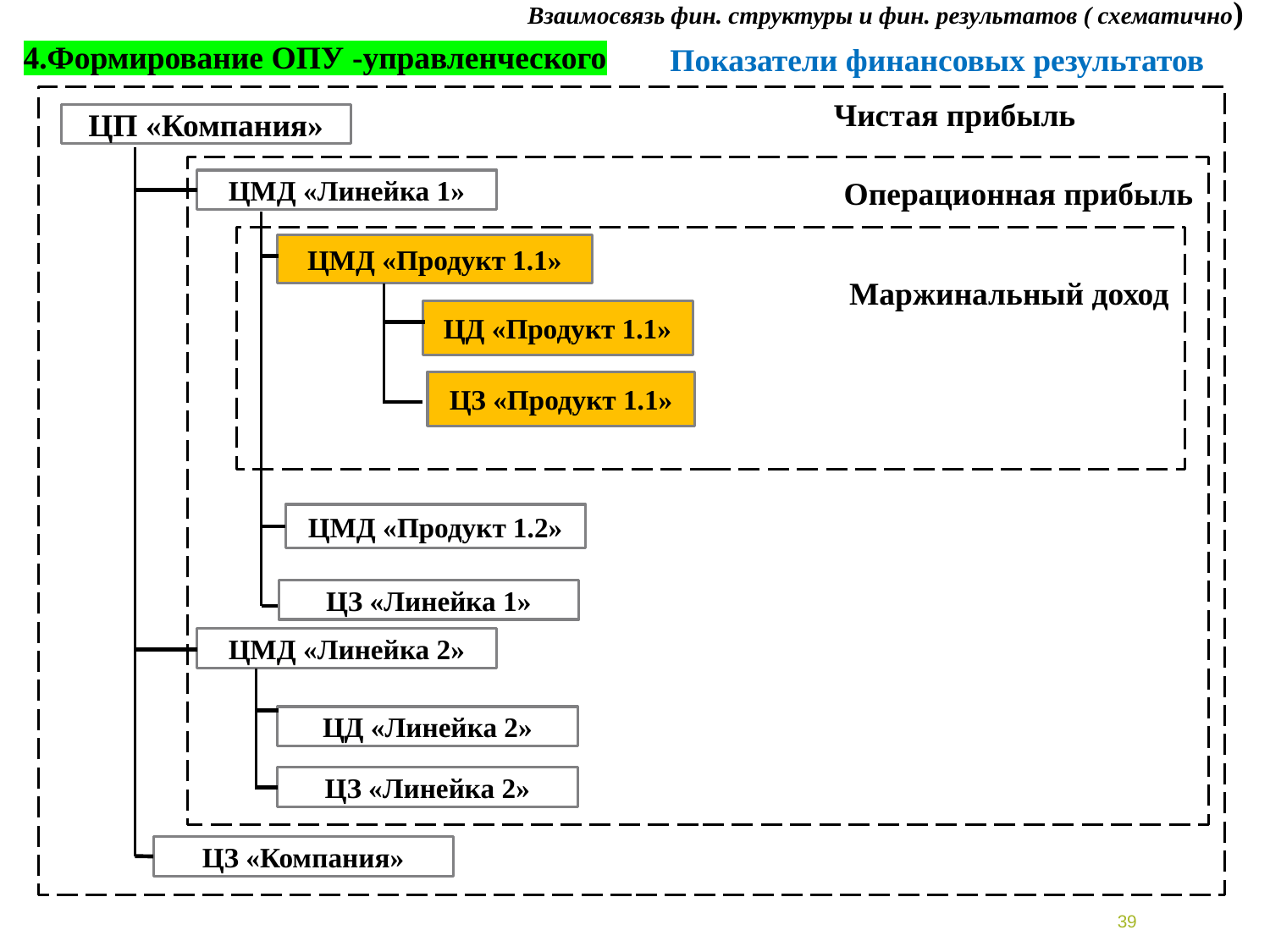

Взаимосвязь фин. структуры и фин. результатов ( схематично)
4.Формирование ОПУ -управленческого
Показатели финансовых результатов

Чистая прибыль
ЦП «Компания»

Операционная прибыль
ЦМД «Линейка 1»

ЦМД «Продукт 1.1»
Маржинальный доход
ЦД «Продукт 1.1»
ЦЗ «Продукт 1.1»
ЦМД «Продукт 1.2»
ЦЗ «Линейка 1»
ЦМД «Линейка 2»
ЦД «Линейка 2»
ЦЗ «Линейка 2»
ЦЗ «Компания»
39